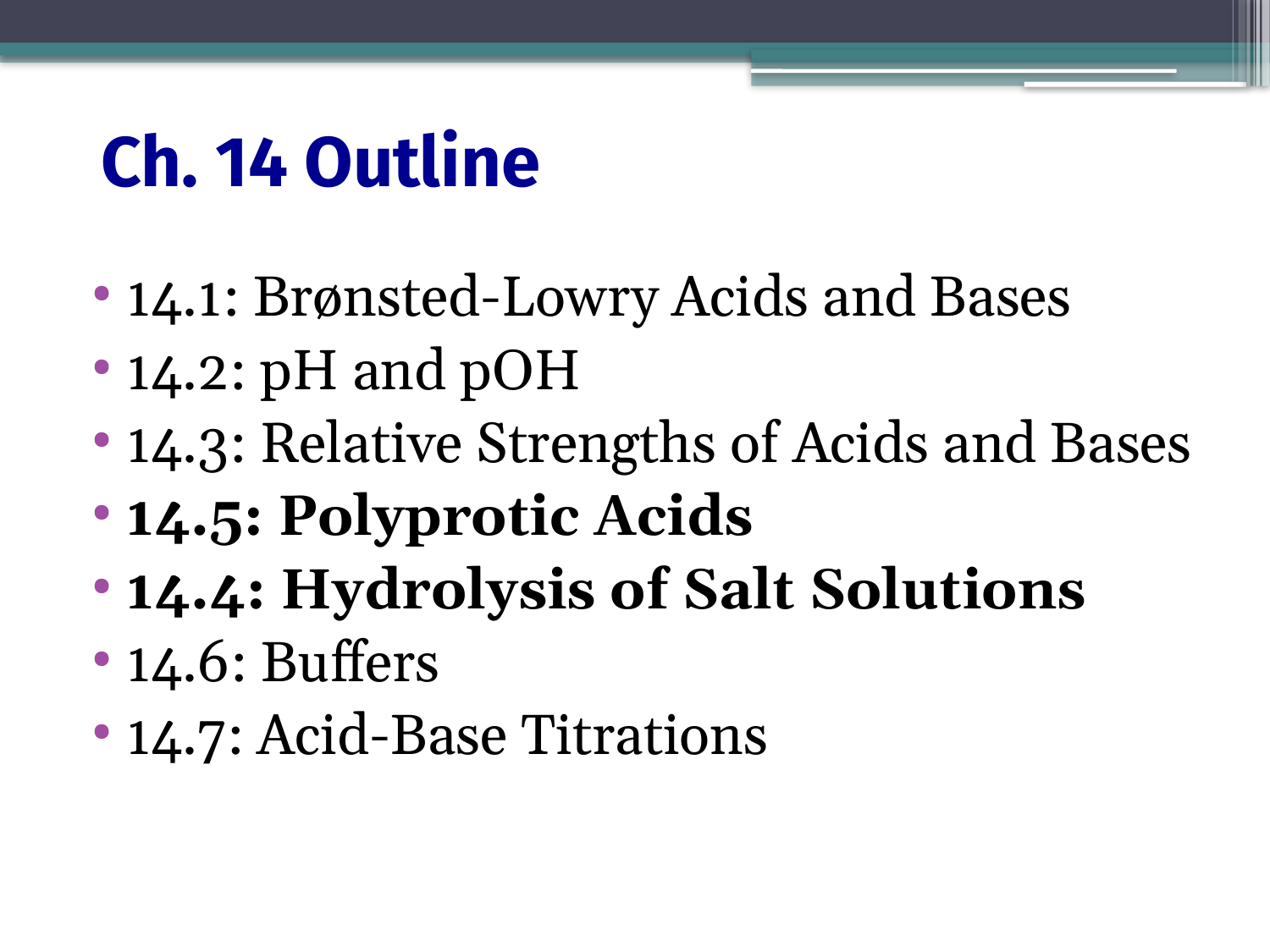

# Ch. 14 Outline
14.1: Brønsted-Lowry Acids and Bases
14.2: pH and pOH
14.3: Relative Strengths of Acids and Bases
14.5: Polyprotic Acids
14.4: Hydrolysis of Salt Solutions
14.6: Buffers
14.7: Acid-Base Titrations